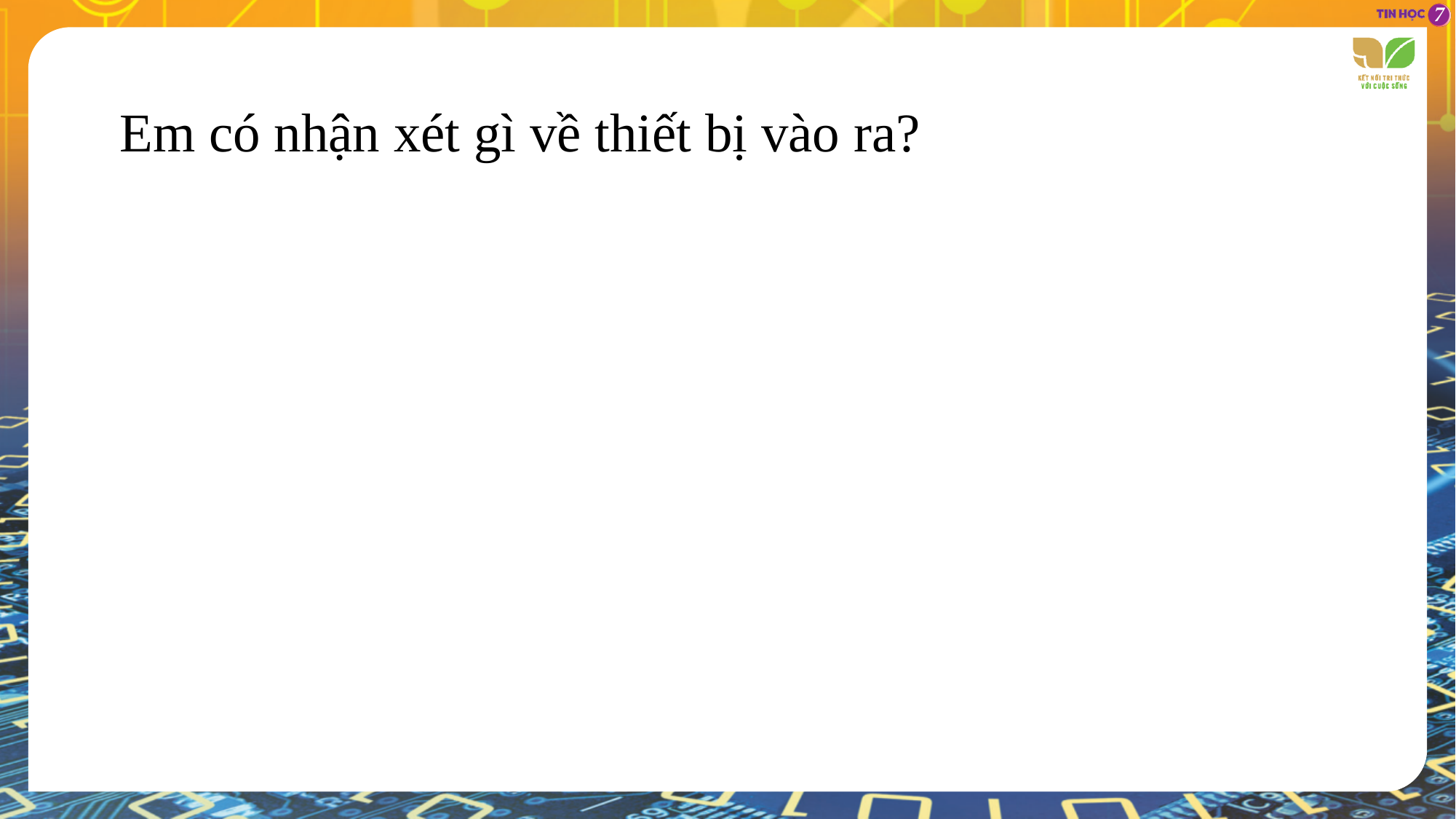

Em có nhận xét gì về thiết bị vào ra?